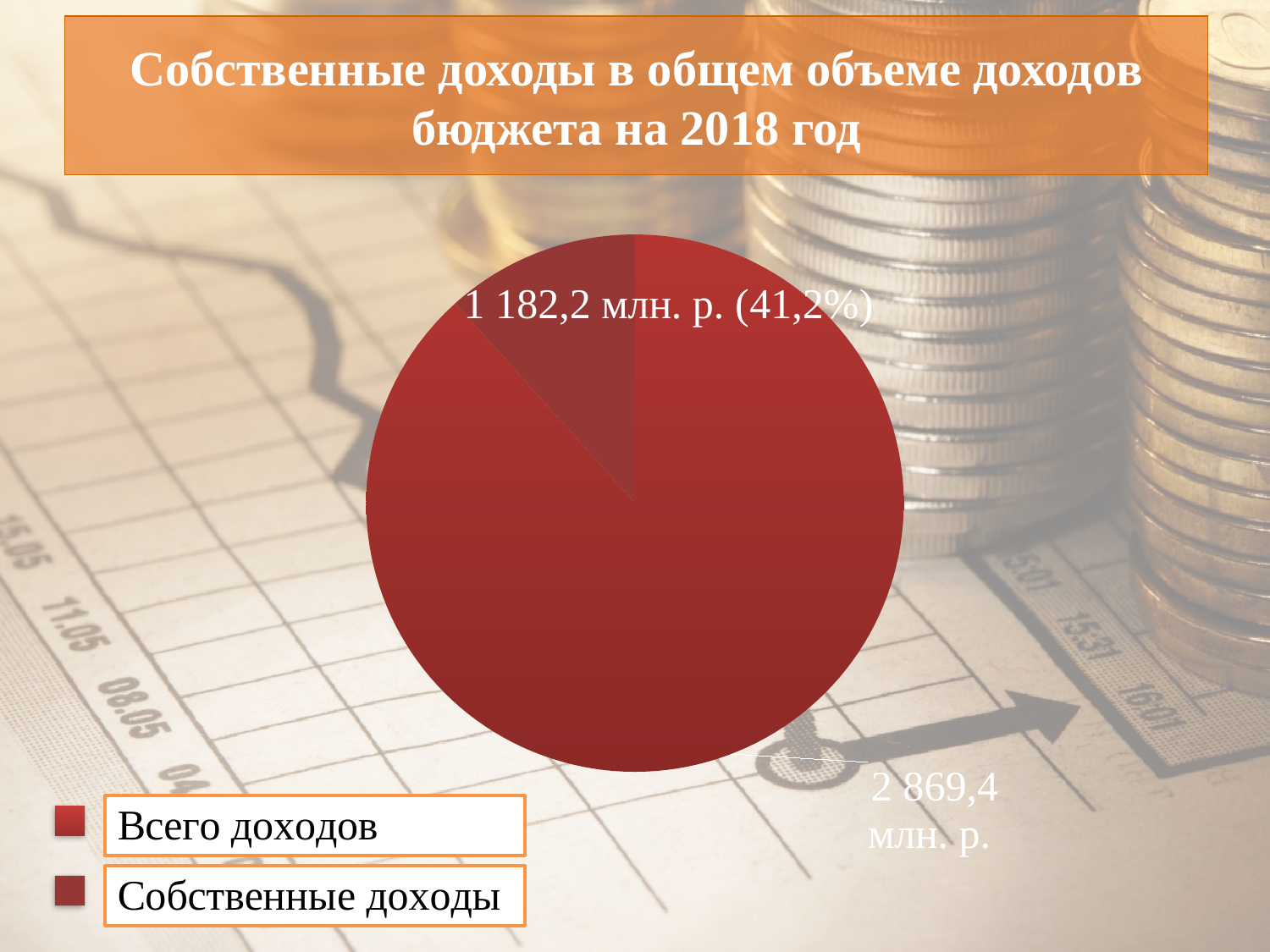

# Собственные доходы в общем объеме доходов бюджета на 2018 год

[unsupported chart]